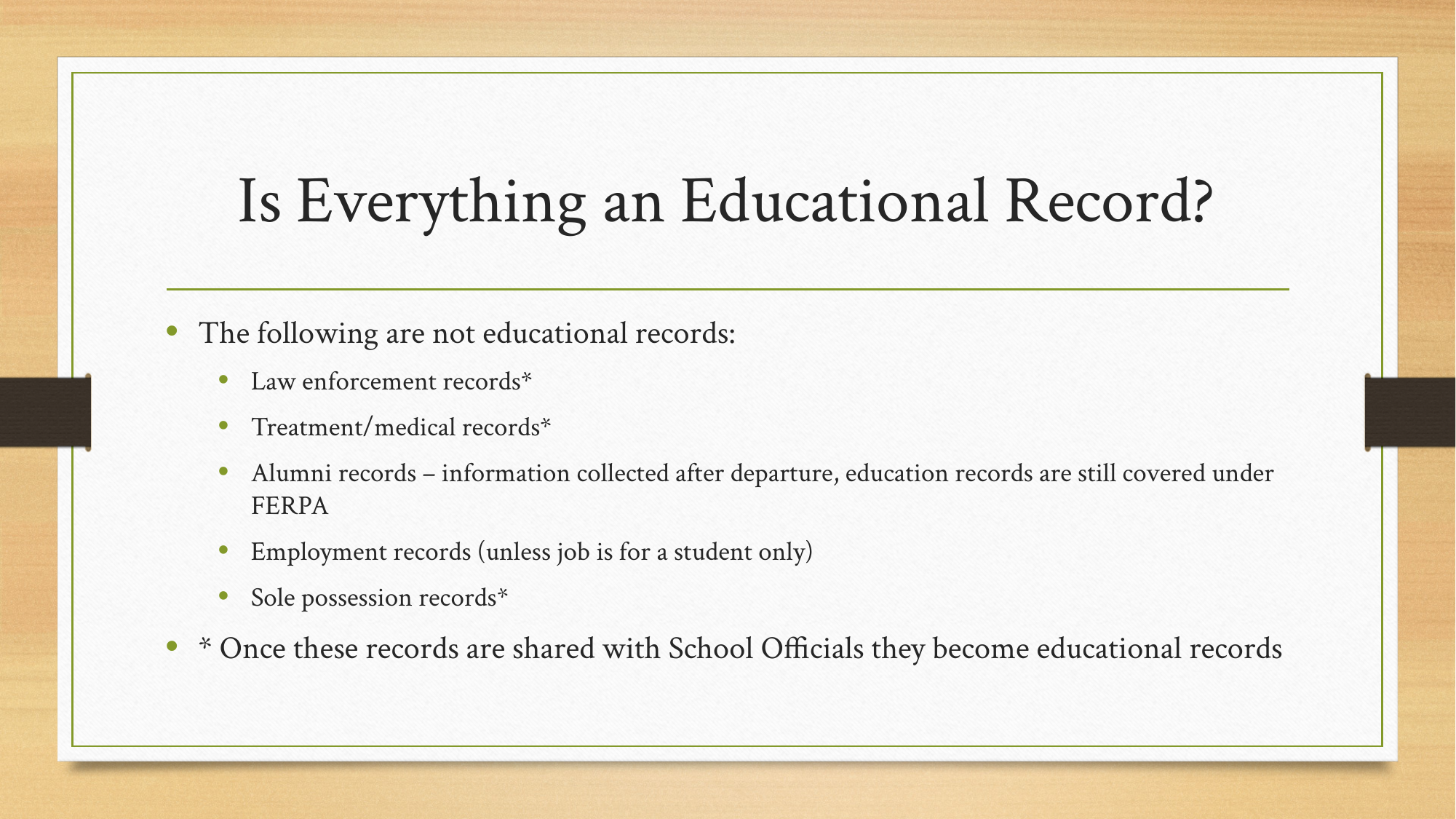

# Is Everything an Educational Record?
The following are not educational records:
Law enforcement records*
Treatment/medical records*
Alumni records – information collected after departure, education records are still covered under FERPA
Employment records (unless job is for a student only)
Sole possession records*
* Once these records are shared with School Officials they become educational records